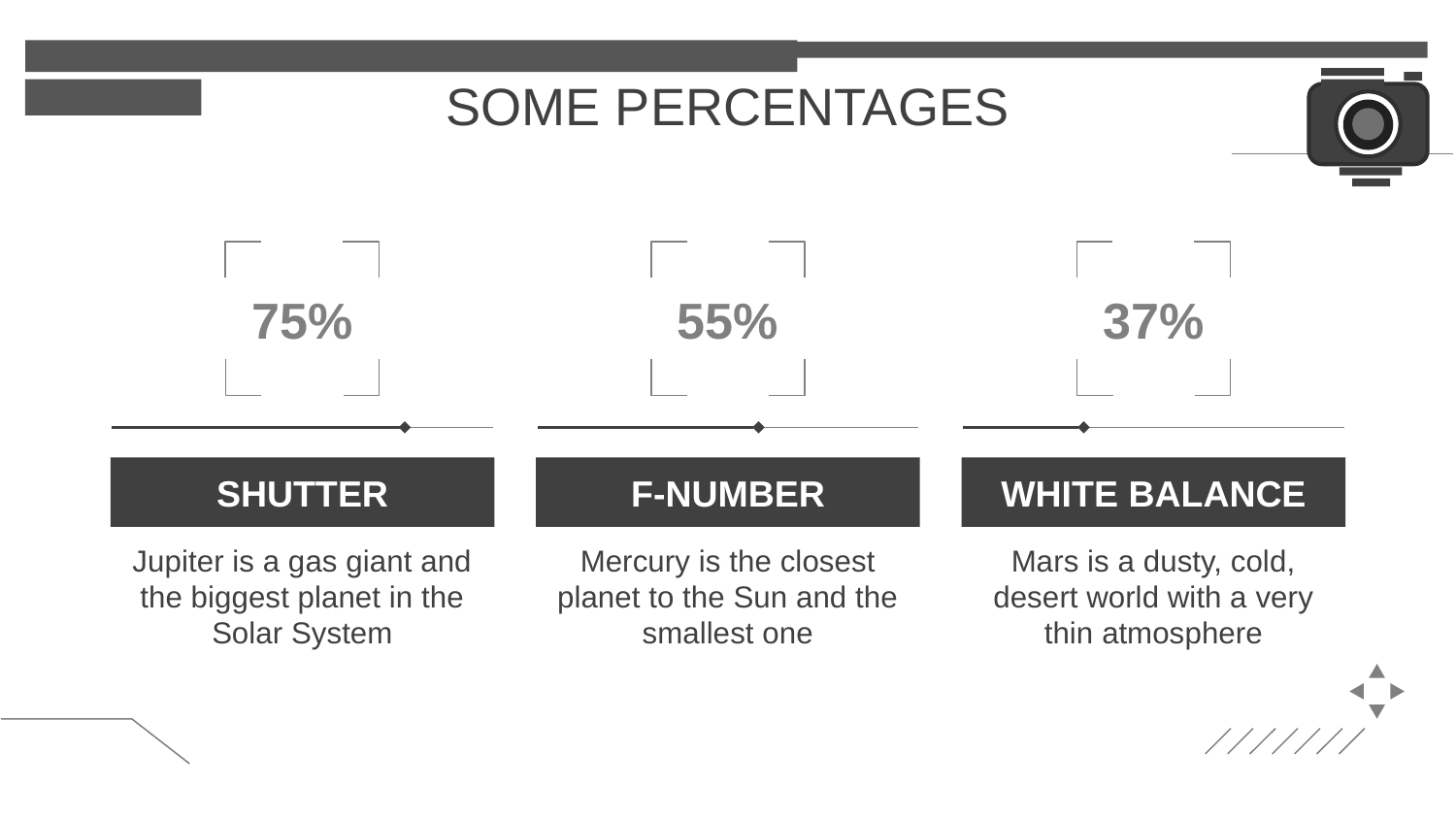

# SOME PERCENTAGES

75%
55%
37%
SHUTTER
F-NUMBER
WHITE BALANCE
Jupiter is a gas giant and the biggest planet in the Solar System
Mercury is the closest planet to the Sun and the smallest one
Mars is a dusty, cold, desert world with a very thin atmosphere